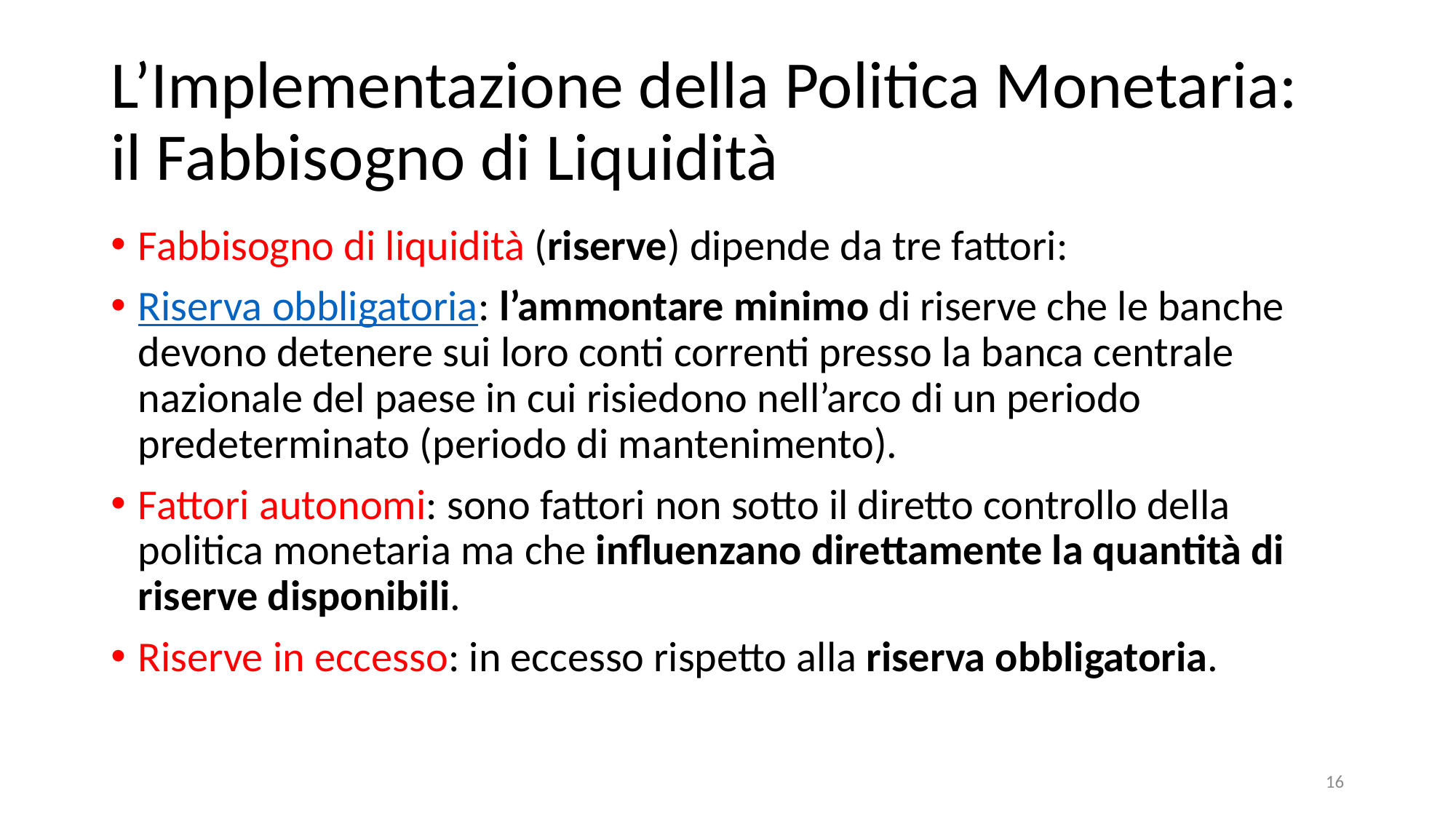

# L’Implementazione della Politica Monetaria: il Fabbisogno di Liquidità
Fabbisogno di liquidità (riserve) dipende da tre fattori:
Riserva obbligatoria: l’ammontare minimo di riserve che le banche devono detenere sui loro conti correnti presso la banca centrale nazionale del paese in cui risiedono nell’arco di un periodo predeterminato (periodo di mantenimento).
Fattori autonomi: sono fattori non sotto il diretto controllo della politica monetaria ma che influenzano direttamente la quantità di riserve disponibili.
Riserve in eccesso: in eccesso rispetto alla riserva obbligatoria.
16